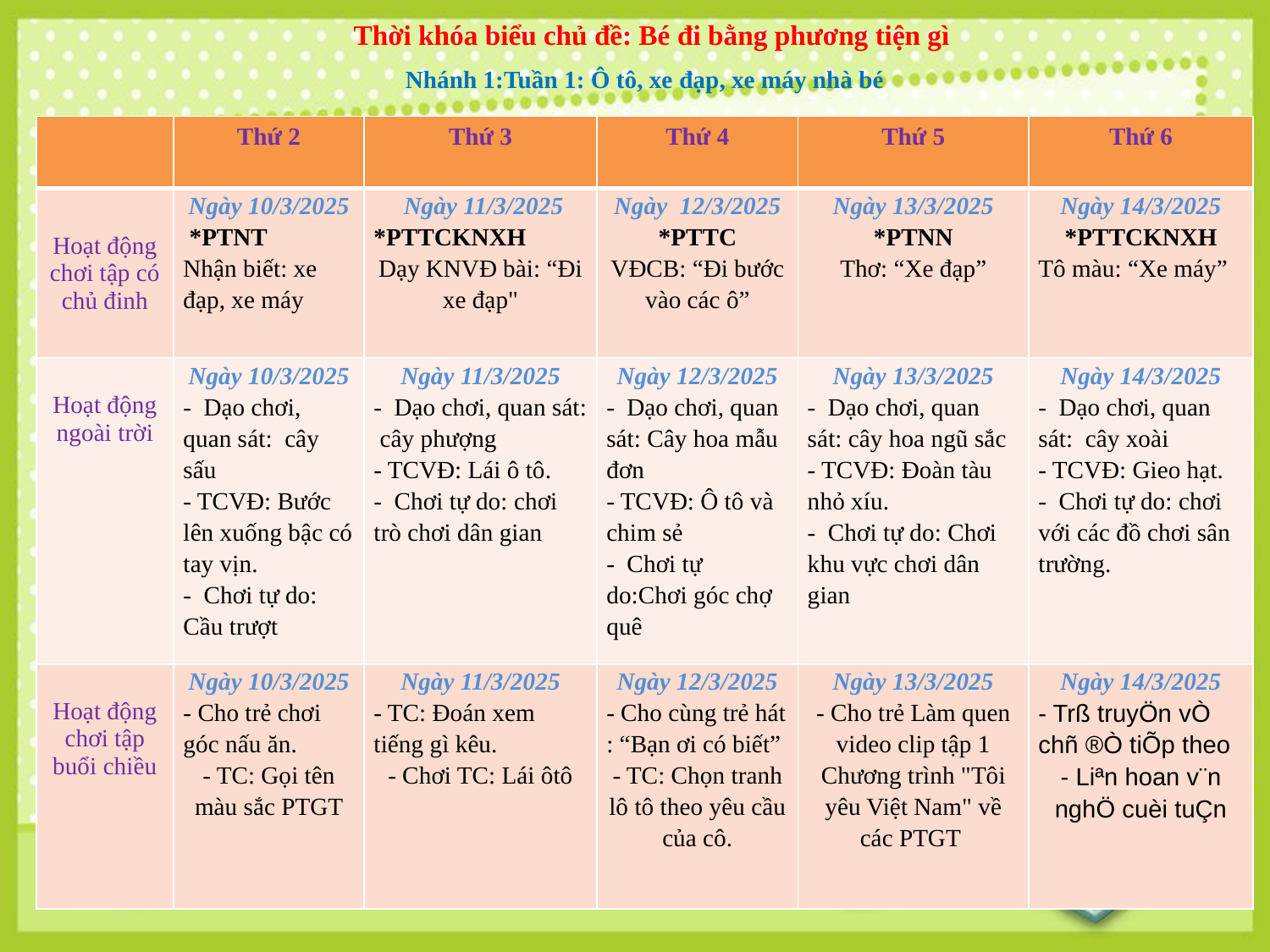

Thời khóa biểu chủ đề: Bé đi bằng phương tiện gì
Nhánh 1:Tuần 1: Ô tô, xe đạp, xe máy nhà bé
|  | Thứ 2 | Thứ 3 | Thứ 4 | Thứ 5 | Thứ 6 |
| --- | --- | --- | --- | --- | --- |
| Hoạt động chơi tập có chủ đinh | Ngày 10/3/2025 \*PTNT Nhận biết: xe đạp, xe máy | Ngày 11/3/2025 \*PTTCKNXH Dạy KNVĐ bài: “Đi xe đạp" | Ngày 12/3/2025 \*PTTC VĐCB: “Đi bước vào các ô” | Ngày 13/3/2025 \*PTNN Thơ: “Xe đạp” | Ngày 14/3/2025 \*PTTCKNXH Tô màu: “Xe máy” |
| Hoạt động ngoài trời | Ngày 10/3/2025 - Dạo chơi, quan sát: cây sấu - TCVĐ: Bước lên xuống bậc có tay vịn. - Chơi tự do: Cầu trượt | Ngày 11/3/2025 - Dạo chơi, quan sát: cây phượng - TCVĐ: Lái ô tô. - Chơi tự do: chơi trò chơi dân gian | Ngày 12/3/2025 - Dạo chơi, quan sát: Cây hoa mẫu đơn - TCVĐ: Ô tô và chim sẻ - Chơi tự do:Chơi góc chợ quê | Ngày 13/3/2025 - Dạo chơi, quan sát: cây hoa ngũ sắc - TCVĐ: Đoàn tàu nhỏ xíu. - Chơi tự do: Chơi khu vực chơi dân gian | Ngày 14/3/2025 - Dạo chơi, quan sát: cây xoài - TCVĐ: Gieo hạt. - Chơi tự do: chơi với các đồ chơi sân trường. |
| Hoạt động chơi tập buổi chiều | Ngày 10/3/2025 - Cho trẻ chơi góc nấu ăn. - TC: Gọi tên màu sắc PTGT | Ngày 11/3/2025 - TC: Đoán xem tiếng gì kêu. - Chơi TC: Lái ôtô | Ngày 12/3/2025 - Cho cùng trẻ hát : “Bạn ơi có biết” - TC: Chọn tranh lô tô theo yêu cầu của cô. | Ngày 13/3/2025 - Cho trẻ Làm quen video clip tập 1 Chương trình "Tôi yêu Việt Nam" về các PTGT | Ngày 14/3/2025 - Trß truyÖn vÒ chñ ®Ò tiÕp theo - Liªn hoan v¨n nghÖ cuèi tuÇn |